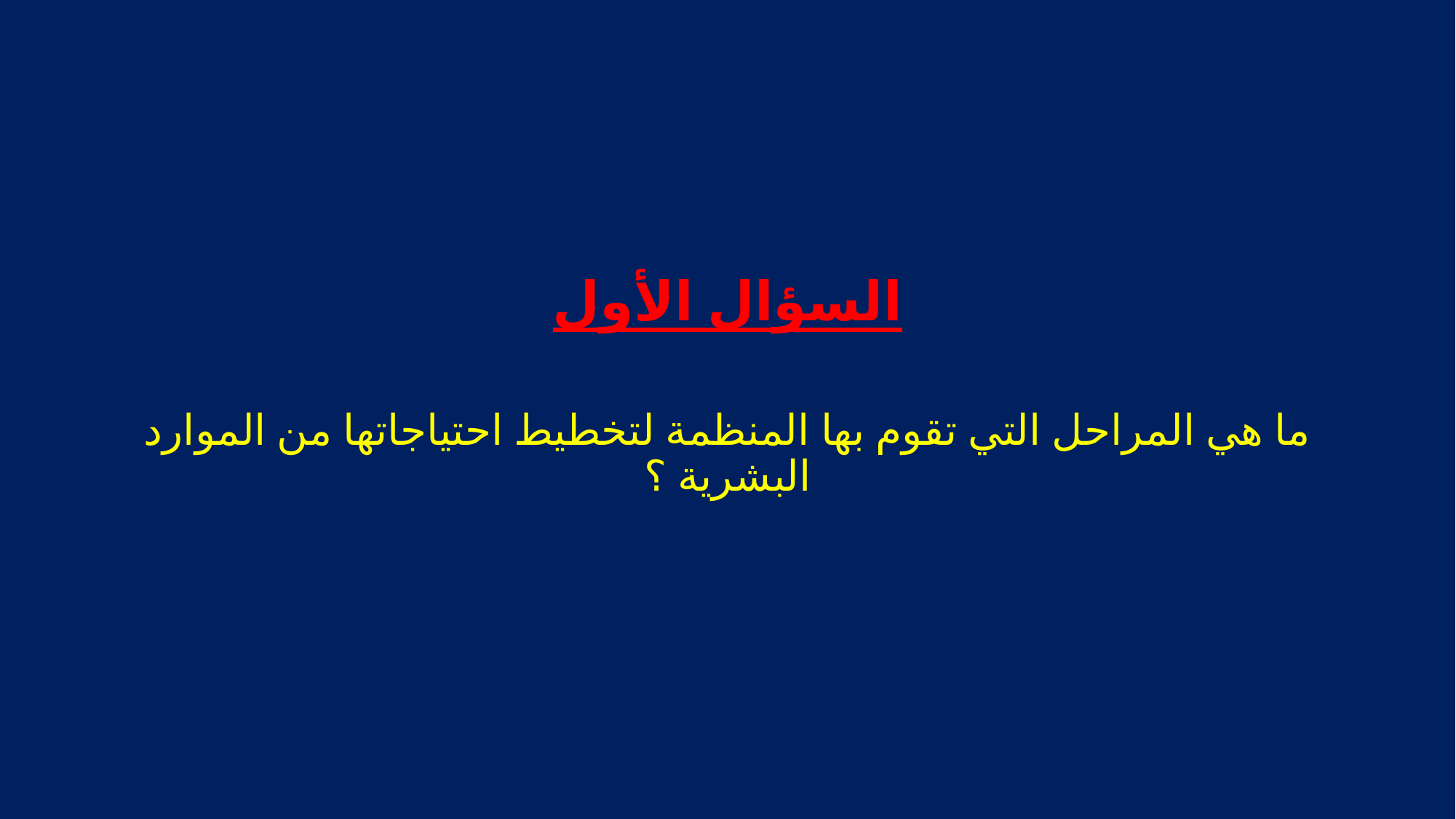

السؤال الأول

ما هي المراحل التي تقوم بها المنظمة لتخطيط احتياجاتها من الموارد البشرية ؟